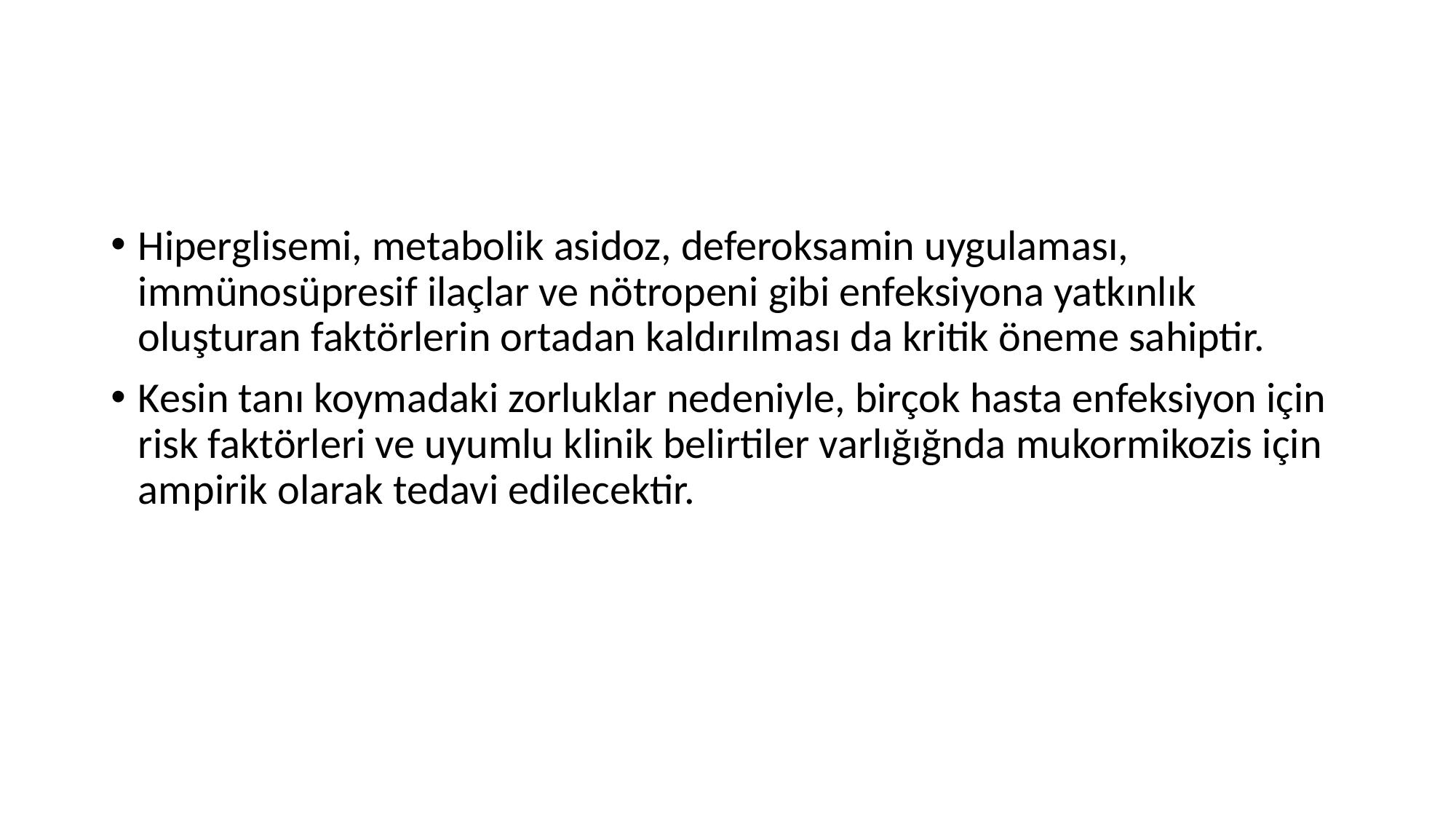

#
Hiperglisemi, metabolik asidoz, deferoksamin uygulaması, immünosüpresif ilaçlar ve nötropeni gibi enfeksiyona yatkınlık oluşturan faktörlerin ortadan kaldırılması da kritik öneme sahiptir.
Kesin tanı koymadaki zorluklar nedeniyle, birçok hasta enfeksiyon için risk faktörleri ve uyumlu klinik belirtiler varlığığnda mukormikozis için ampirik olarak tedavi edilecektir.